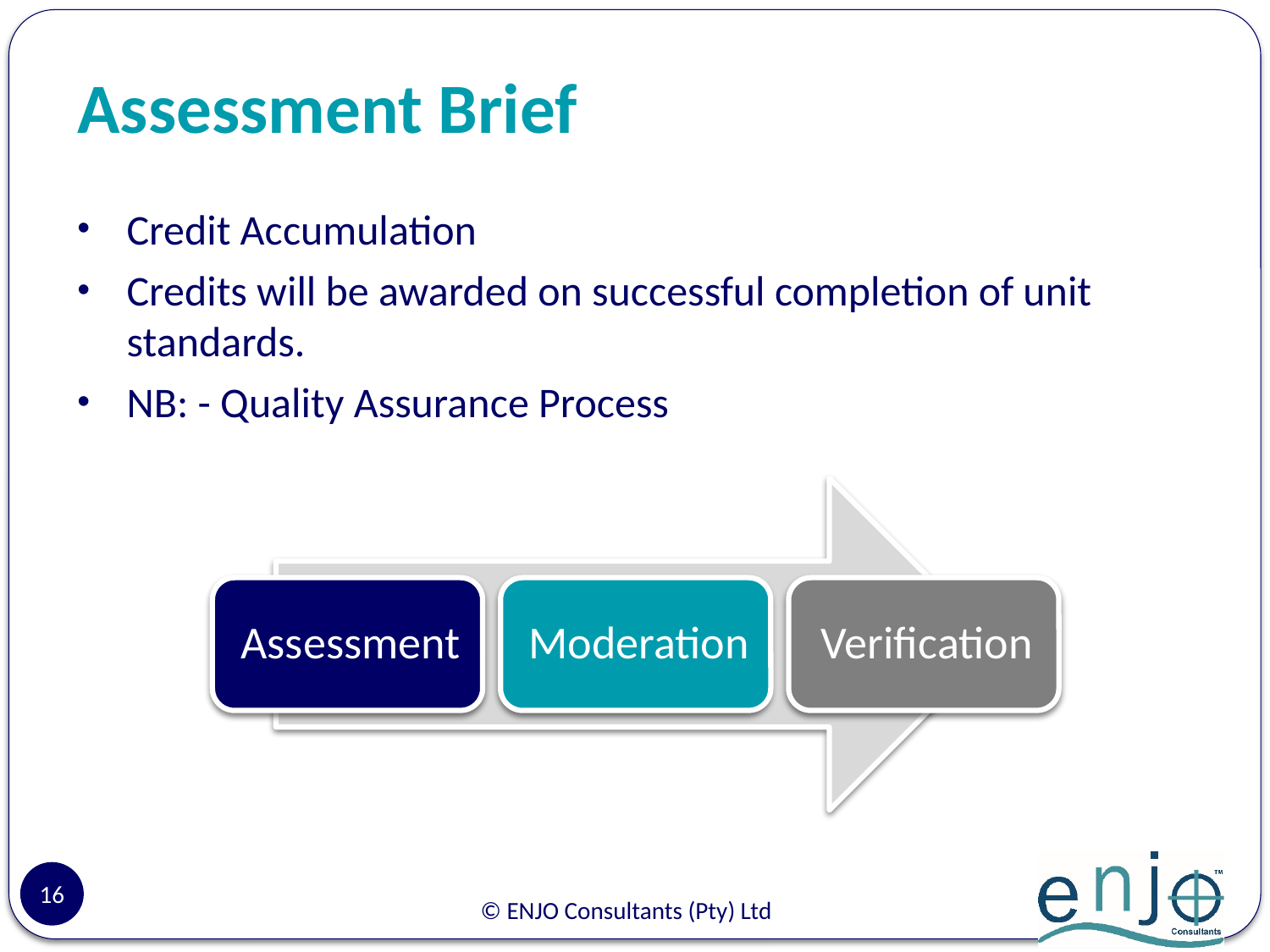

# Assessment Brief
Credit Accumulation
Credits will be awarded on successful completion of unit standards.
NB: - Quality Assurance Process

Assessment
Moderation
Verification
16
© ENJO Consultants (Pty) Ltd